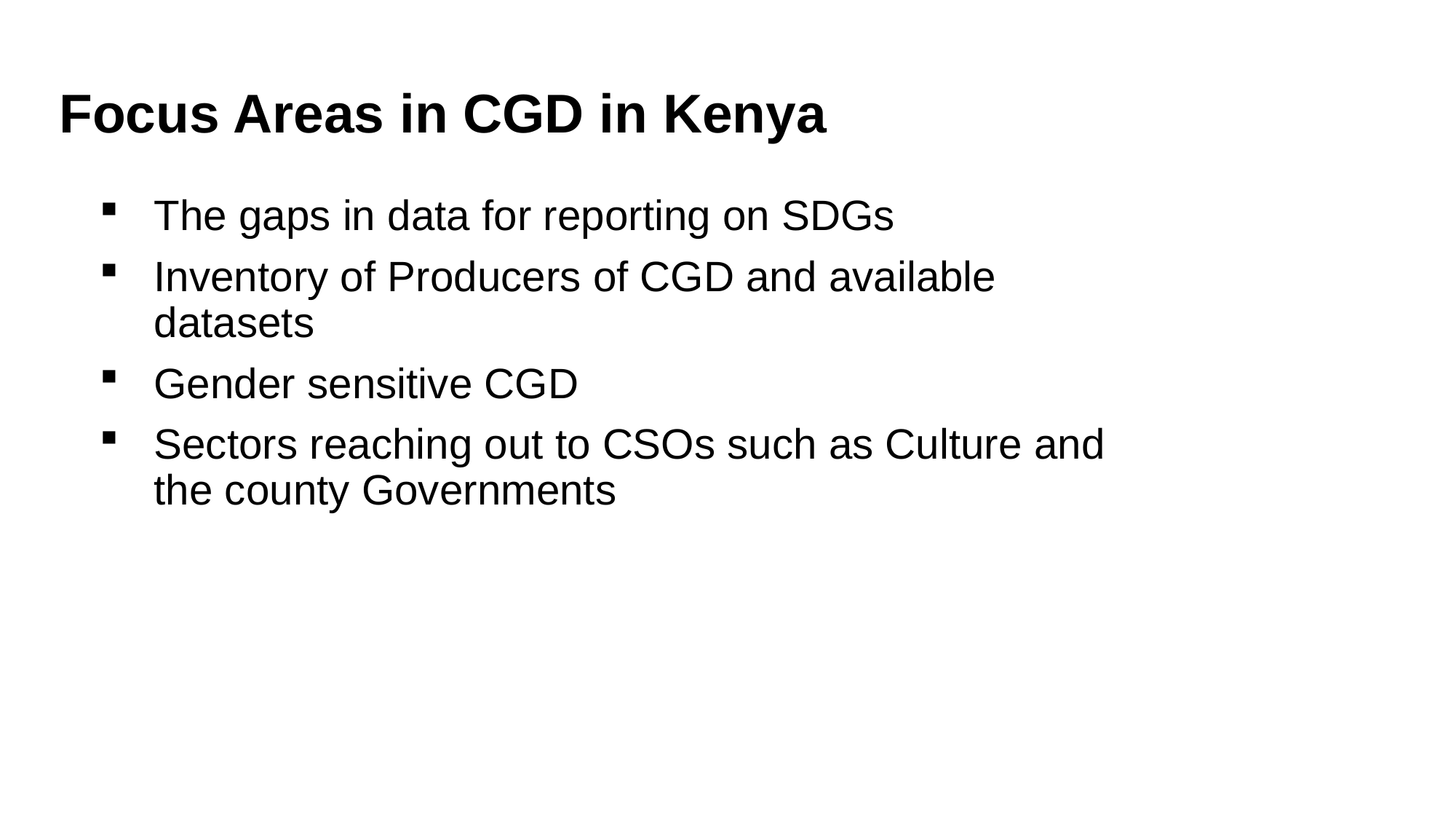

# Focus Areas in CGD in Kenya
The gaps in data for reporting on SDGs
Inventory of Producers of CGD and available datasets
Gender sensitive CGD
Sectors reaching out to CSOs such as Culture and the county Governments